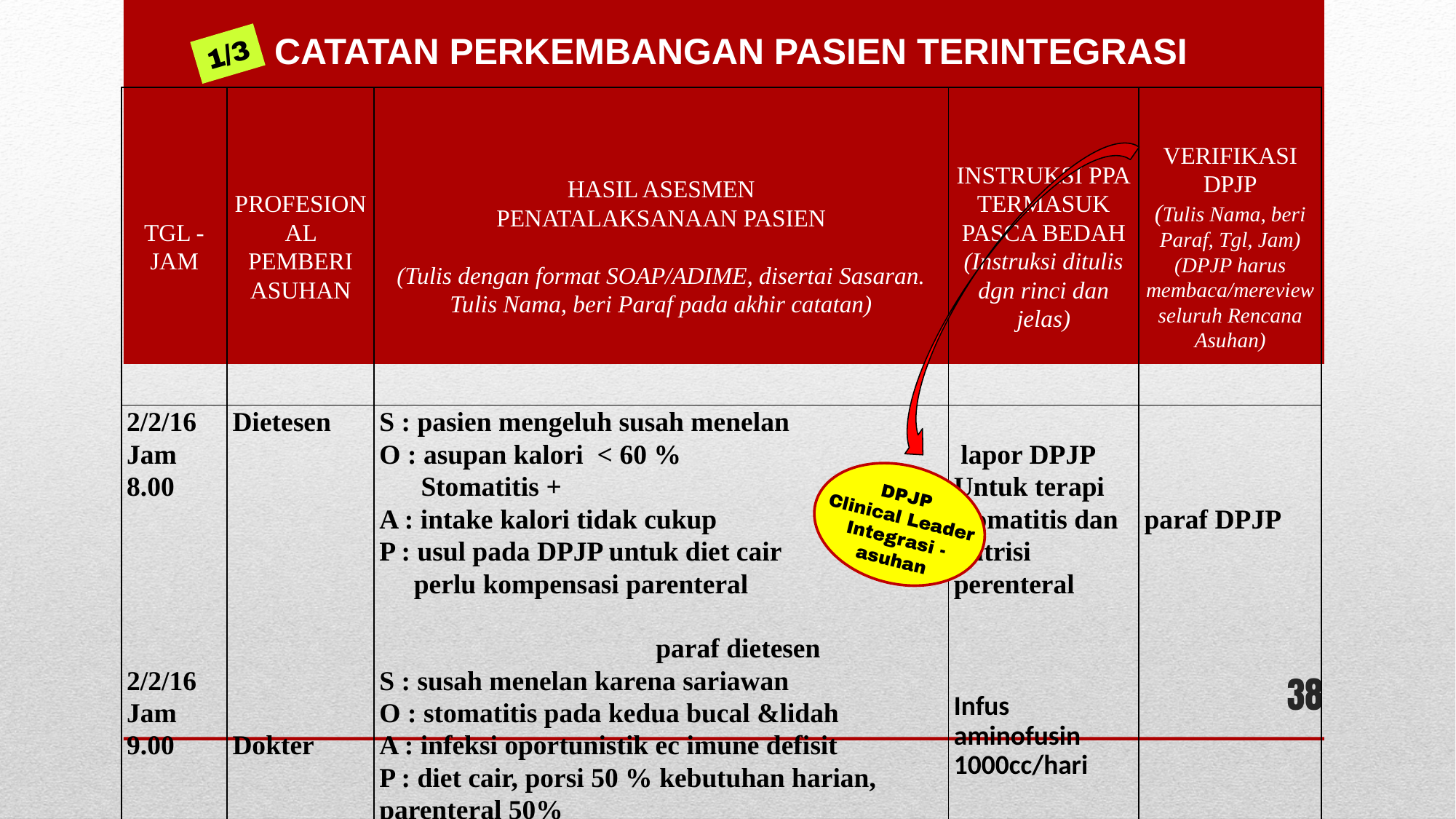

CATATAN PERKEMBANGAN PASIEN TERINTEGRASI
1/3
| TGL - Jam | Profesional Pemberi Asuhan | HASIL ASESMEN PENATALAKSANAAN PASIEN   (Tulis dengan format SOAP/ADIME, disertai Sasaran. Tulis Nama, beri Paraf pada akhir catatan) | INSTRUKSI PPA TERMASUK PASCA BEDAH (Instruksi ditulis dgn rinci dan jelas) | VERIFIKASI DPJP (Tulis Nama, beri Paraf, Tgl, Jam) (DPJP harus membaca/mereview seluruh Rencana Asuhan) |
| --- | --- | --- | --- | --- |
| 2/2/16 Jam 8.00           2/2/16 Jam 9.00 | Dietesen                   Dokter | S : pasien mengeluh susah menelan O : asupan kalori < 60 % Stomatitis + A : intake kalori tidak cukup P : usul pada DPJP untuk diet cair perlu kompensasi parenteral   paraf dietesen S : susah menelan karena sariawan O : stomatitis pada kedua bucal &lidah A : infeksi oportunistik ec imune defisit P : diet cair, porsi 50 % kebutuhan harian, parenteral 50% Paraf dokter | lapor DPJP Untuk terapi stomatitis dan nutrisi perenteral     Infus aminofusin 1000cc/hari | paraf DPJP |

DPJP
Clinical Leader
Integrasi -
asuhan
38